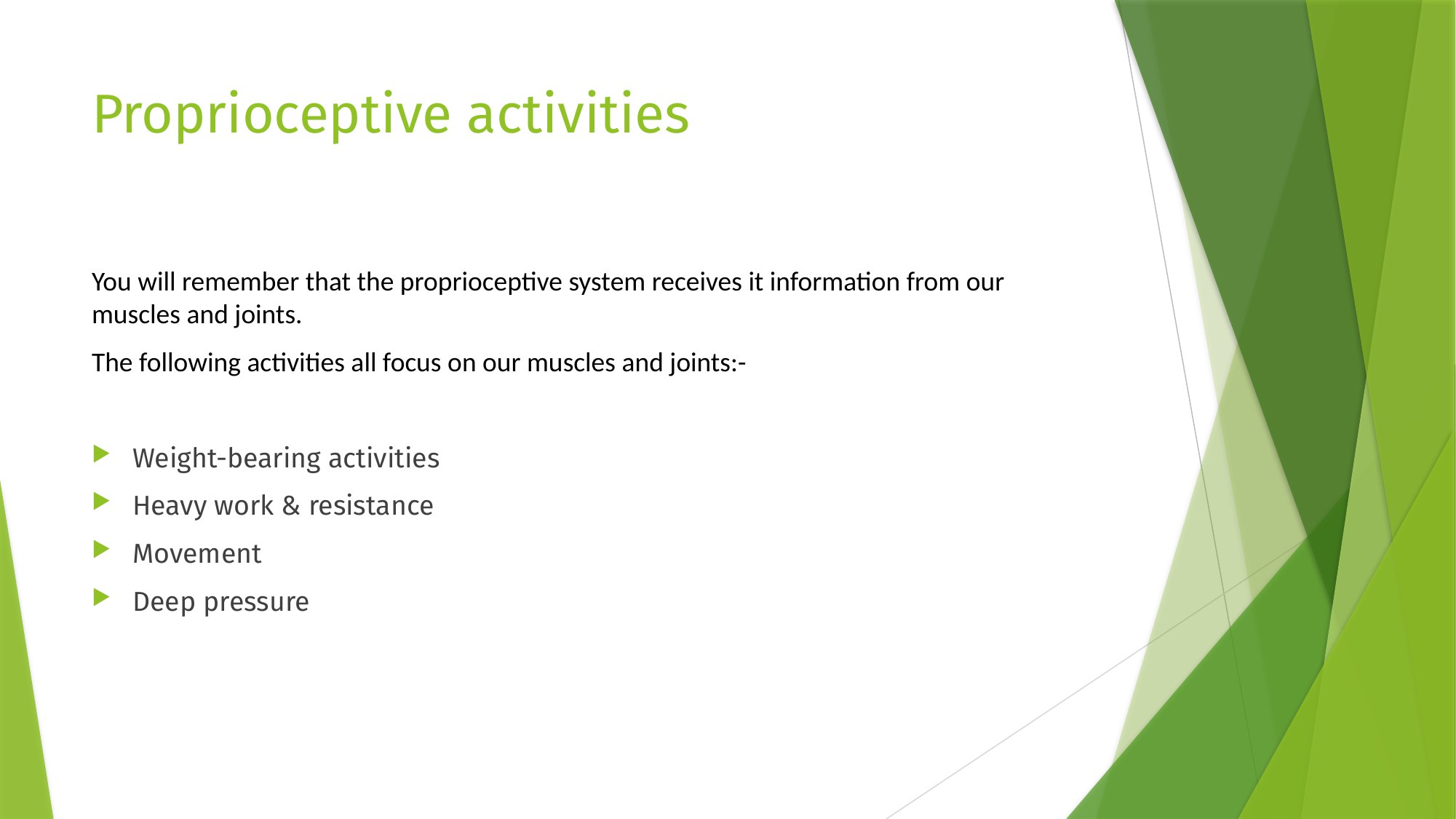

# Proprioceptive activities
You will remember that the proprioceptive system receives it information from our muscles and joints.
The following activities all focus on our muscles and joints:-

Weight-bearing activities
Heavy work & resistance
Movement
Deep pressure